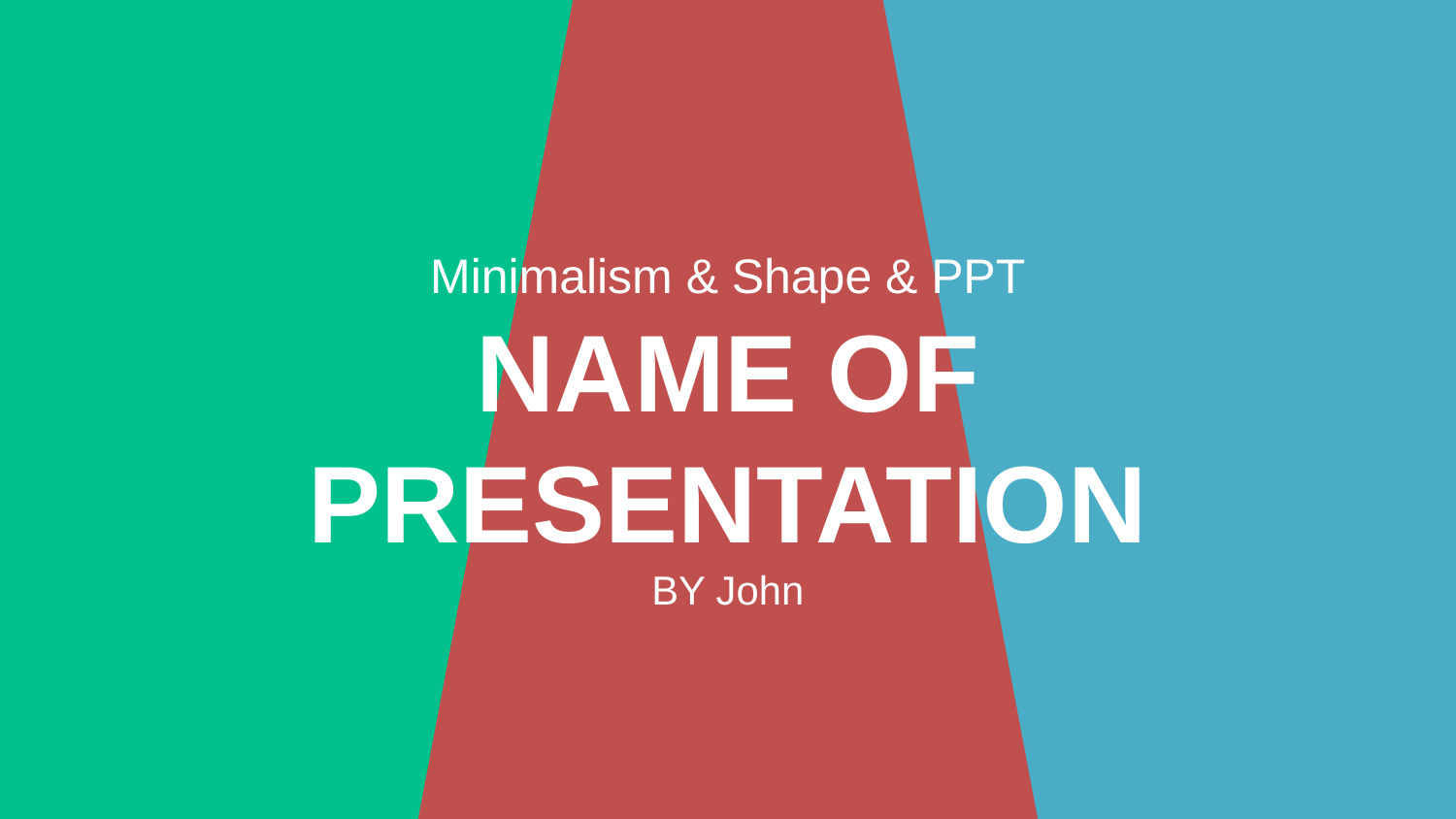

Minimalism & Shape & PPT
NAME OF PRESENTATIONBY John